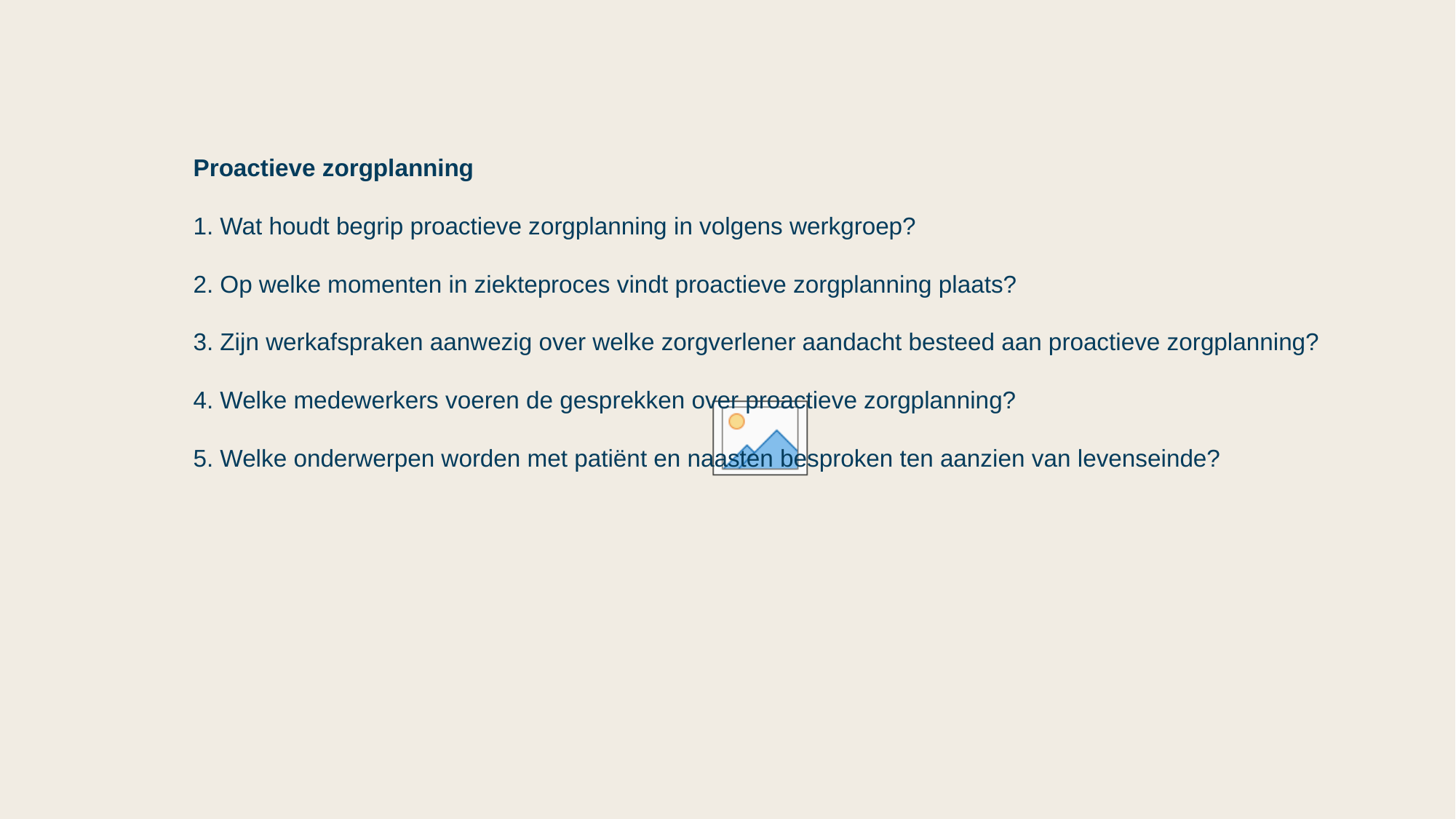

Proactieve zorgplanning
 Wat houdt begrip proactieve zorgplanning in volgens werkgroep? ​
 Op welke momenten in ziekteproces vindt proactieve zorgplanning plaats? ​
​
 Zijn werkafspraken aanwezig over welke zorgverlener aandacht besteed aan proactieve zorgplanning? ​
​
 Welke medewerkers voeren de gesprekken over proactieve zorgplanning? ​
​
 Welke onderwerpen worden met patiënt en naasten besproken ten aanzien van levenseinde?